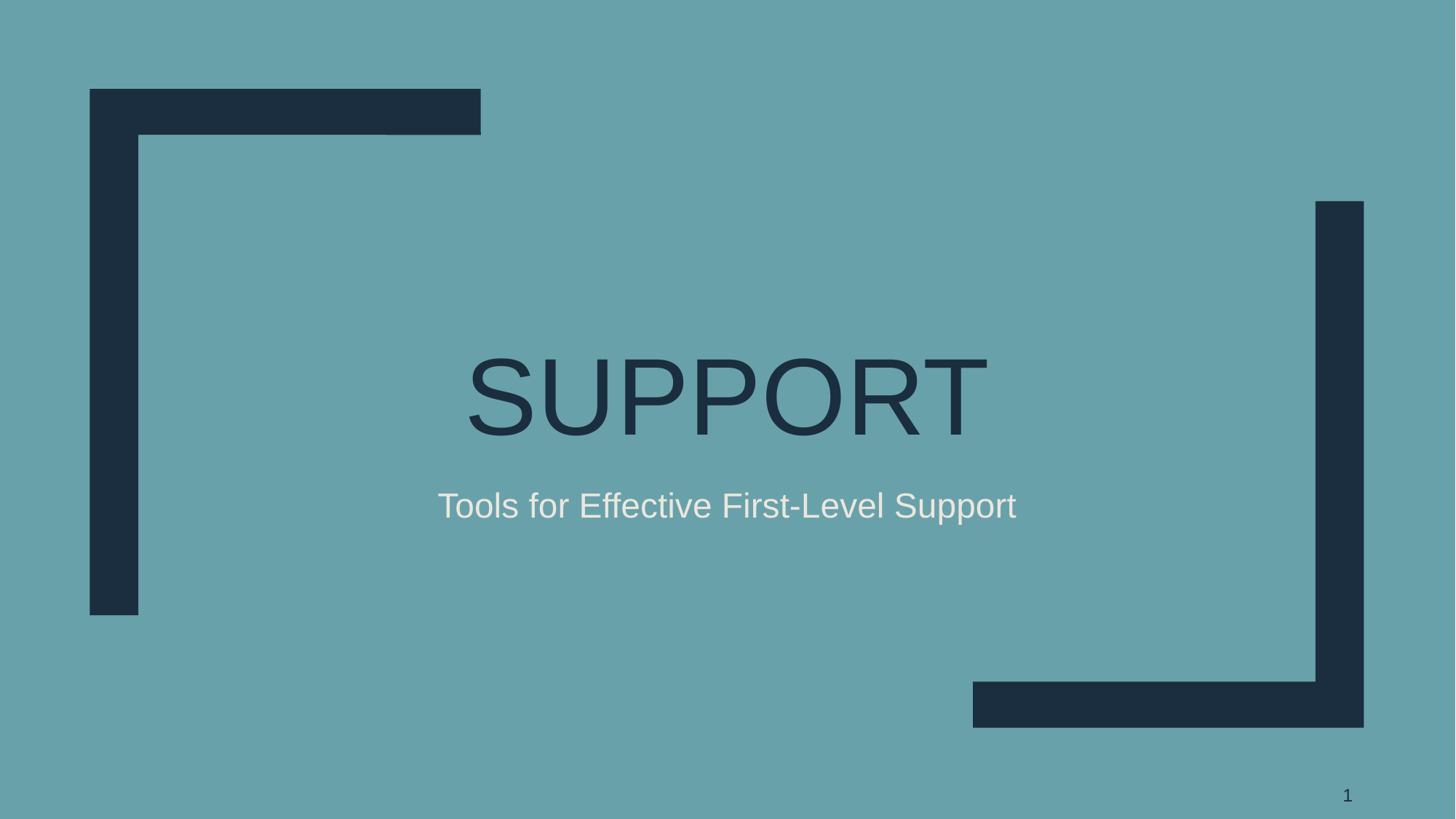

# Support
Tools for Effective First-Level Support
1